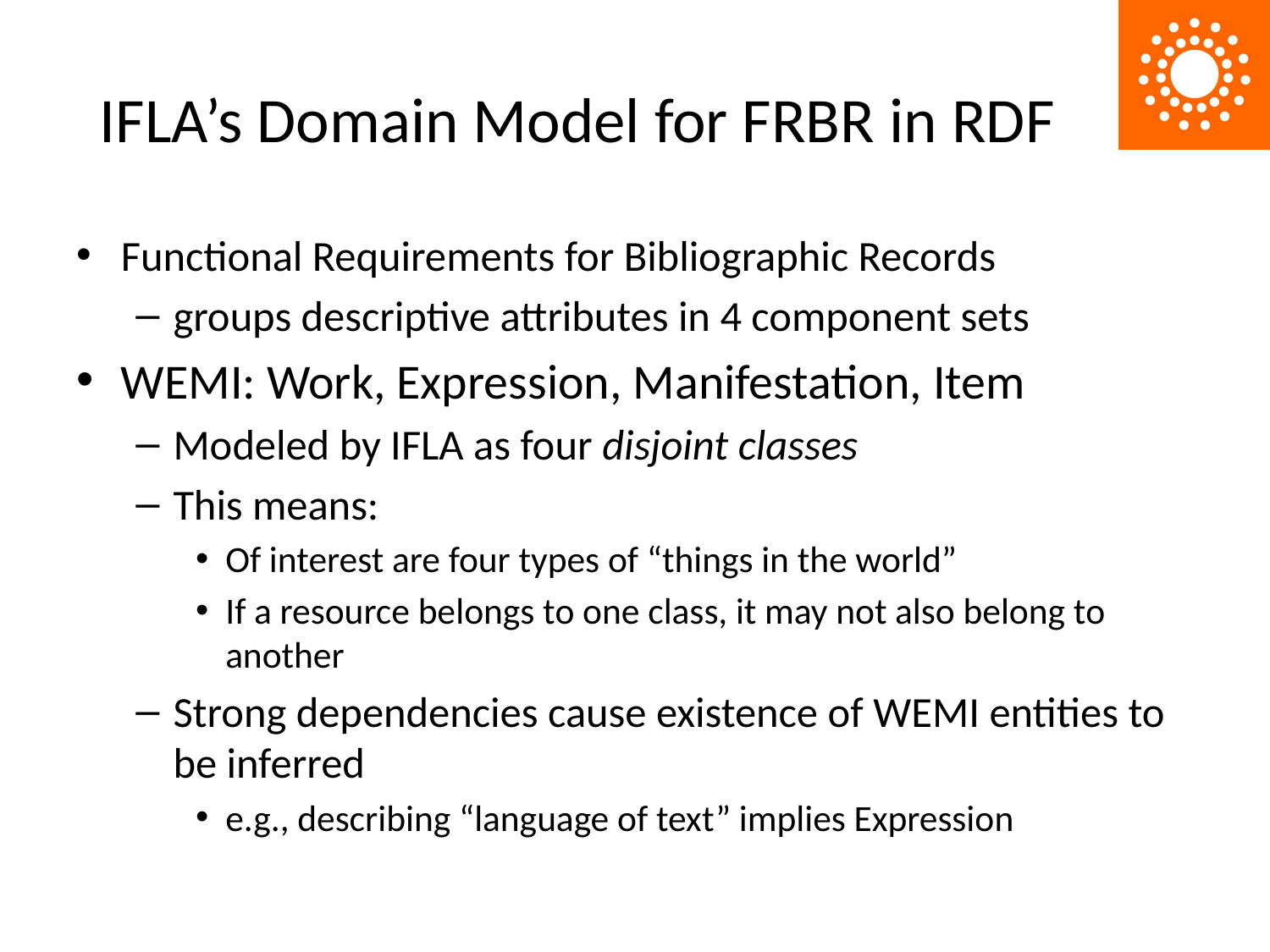

# IFLA’s Domain Model for FRBR in RDF
Functional Requirements for Bibliographic Records
groups descriptive attributes in 4 component sets
WEMI: Work, Expression, Manifestation, Item
Modeled by IFLA as four disjoint classes
This means:
Of interest are four types of “things in the world”
If a resource belongs to one class, it may not also belong to another
Strong dependencies cause existence of WEMI entities to be inferred
e.g., describing “language of text” implies Expression